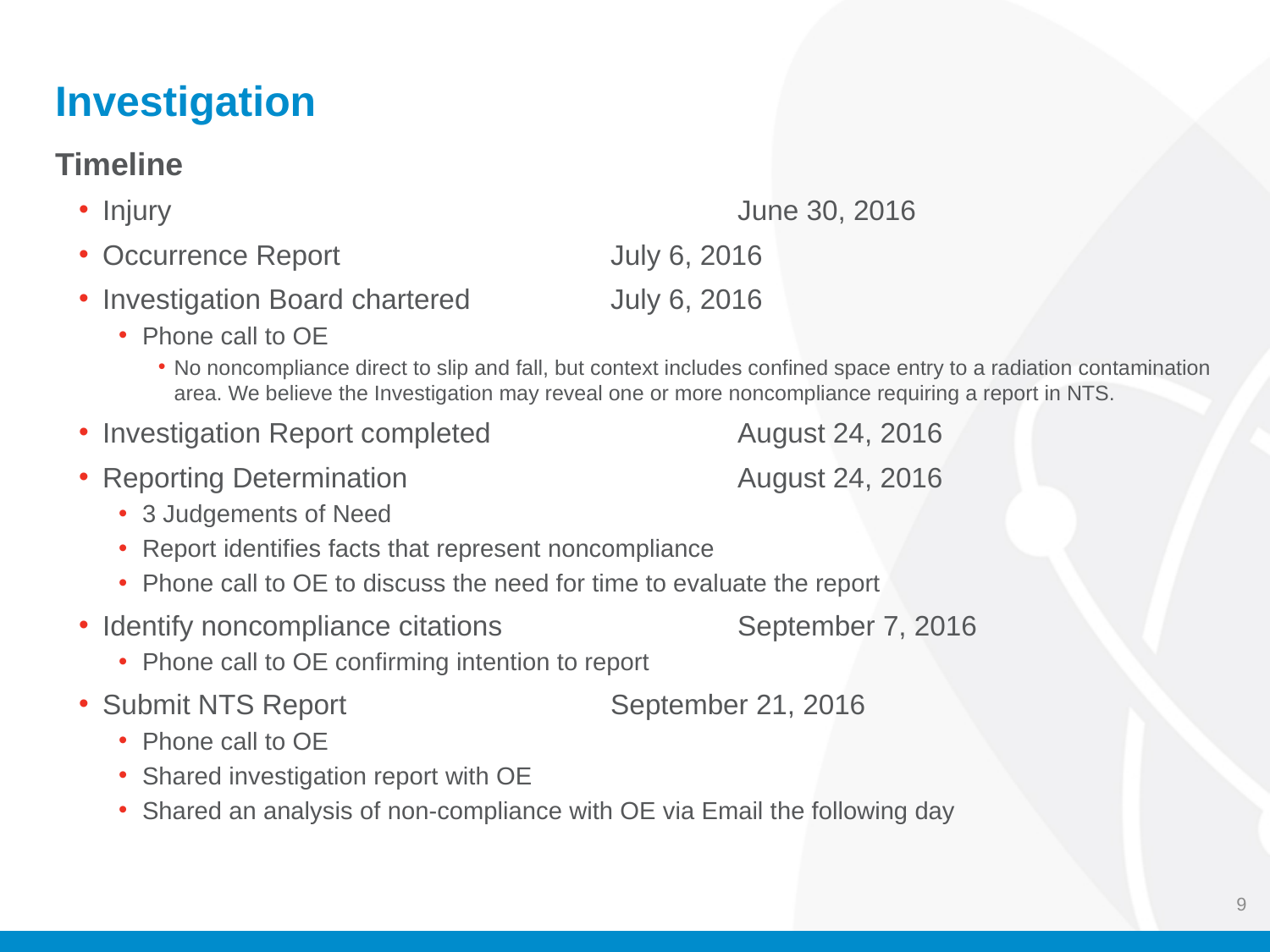

# Investigation
Timeline
Injury 					June 30, 2016
Occurrence Report			July 6, 2016
Investigation Board chartered 		July 6, 2016
Phone call to OE
No noncompliance direct to slip and fall, but context includes confined space entry to a radiation contamination area. We believe the Investigation may reveal one or more noncompliance requiring a report in NTS.
Investigation Report completed		August 24, 2016
Reporting Determination			August 24, 2016
3 Judgements of Need
Report identifies facts that represent noncompliance
Phone call to OE to discuss the need for time to evaluate the report
Identify noncompliance citations 		September 7, 2016
Phone call to OE confirming intention to report
Submit NTS Report			September 21, 2016
Phone call to OE
Shared investigation report with OE
Shared an analysis of non-compliance with OE via Email the following day

9